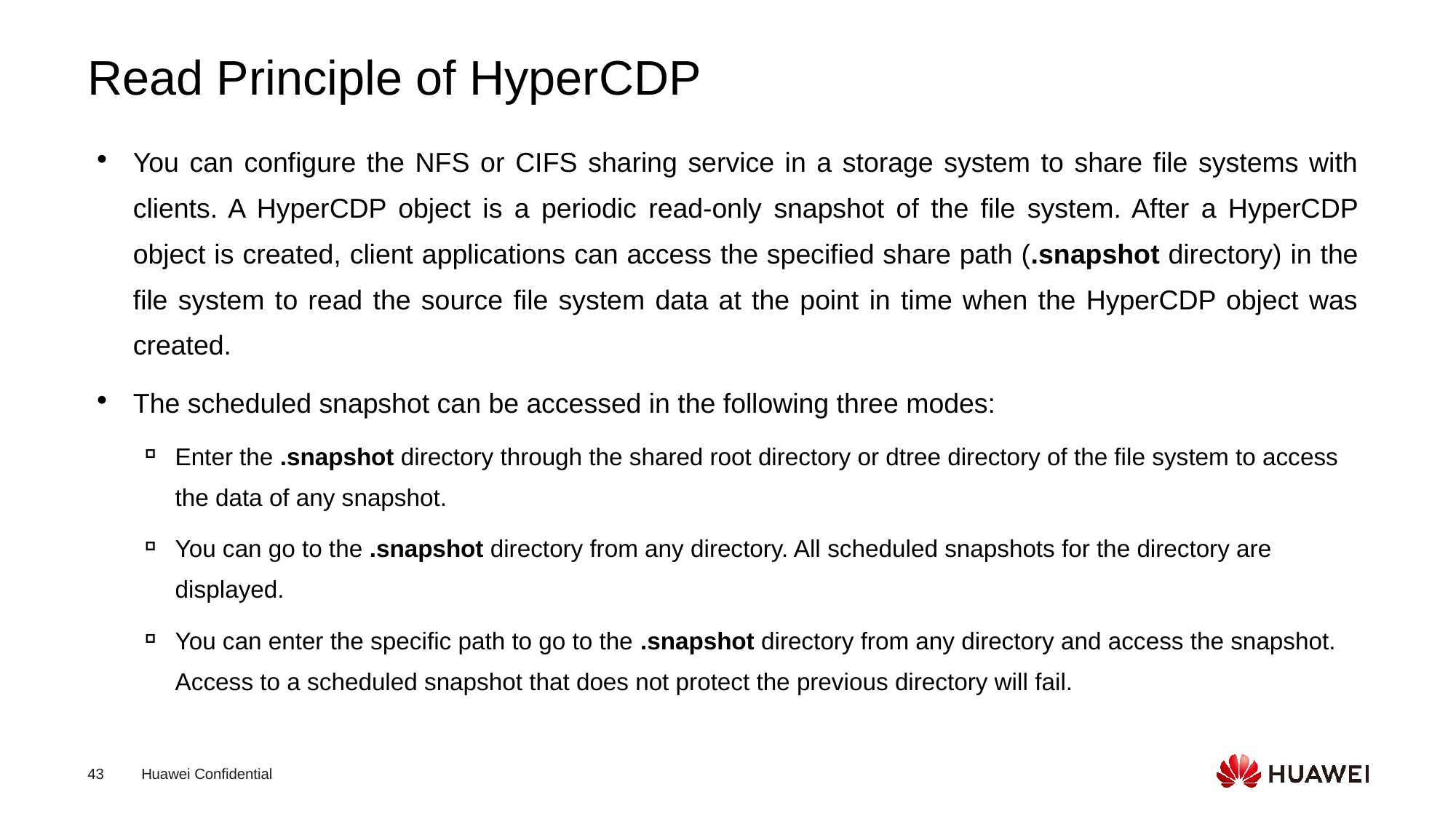

# Read Principle of HyperCDP
You can configure the NFS or CIFS sharing service in a storage system to share file systems with clients. A HyperCDP object is a periodic read-only snapshot of the file system. After a HyperCDP object is created, client applications can access the specified share path (.snapshot directory) in the file system to read the source file system data at the point in time when the HyperCDP object was created.
The scheduled snapshot can be accessed in the following three modes:
Enter the .snapshot directory through the shared root directory or dtree directory of the file system to access the data of any snapshot.
You can go to the .snapshot directory from any directory. All scheduled snapshots for the directory are displayed.
You can enter the specific path to go to the .snapshot directory from any directory and access the snapshot. Access to a scheduled snapshot that does not protect the previous directory will fail.